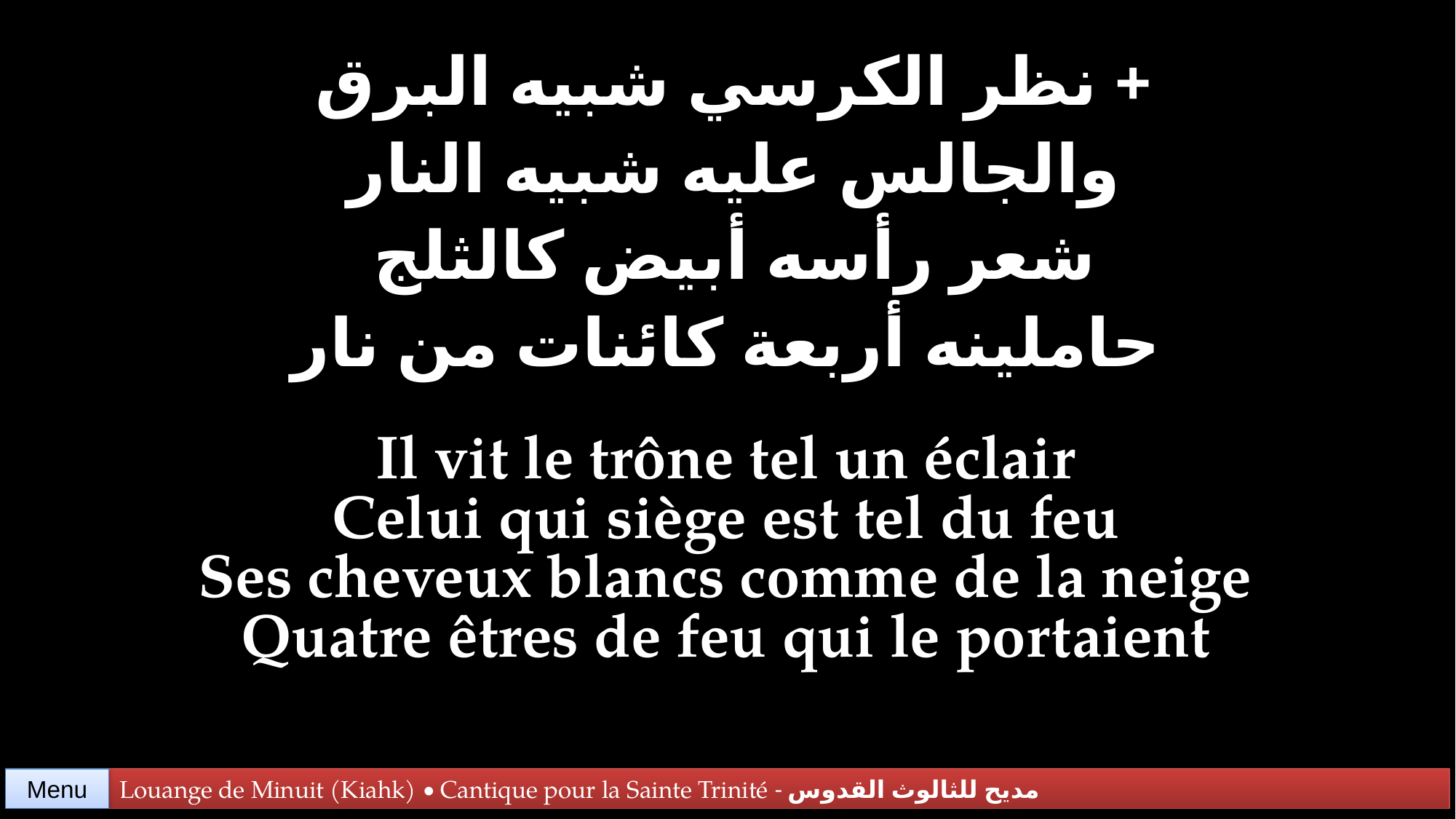

| + نظر الكرسي شبيه البرق والجالس عليه شبيه النار شعر رأسه أبيض كالثلج حاملينه أربعة كائنات من نار |
| --- |
| Il vit le trône tel un éclair Celui qui siège est tel du feu Ses cheveux blancs comme de la neige Quatre êtres de feu qui le portaient |
Menu
Louange de Minuit (Kiahk) • Cantique pour la Sainte Trinité - مديح للثالوث القدوس